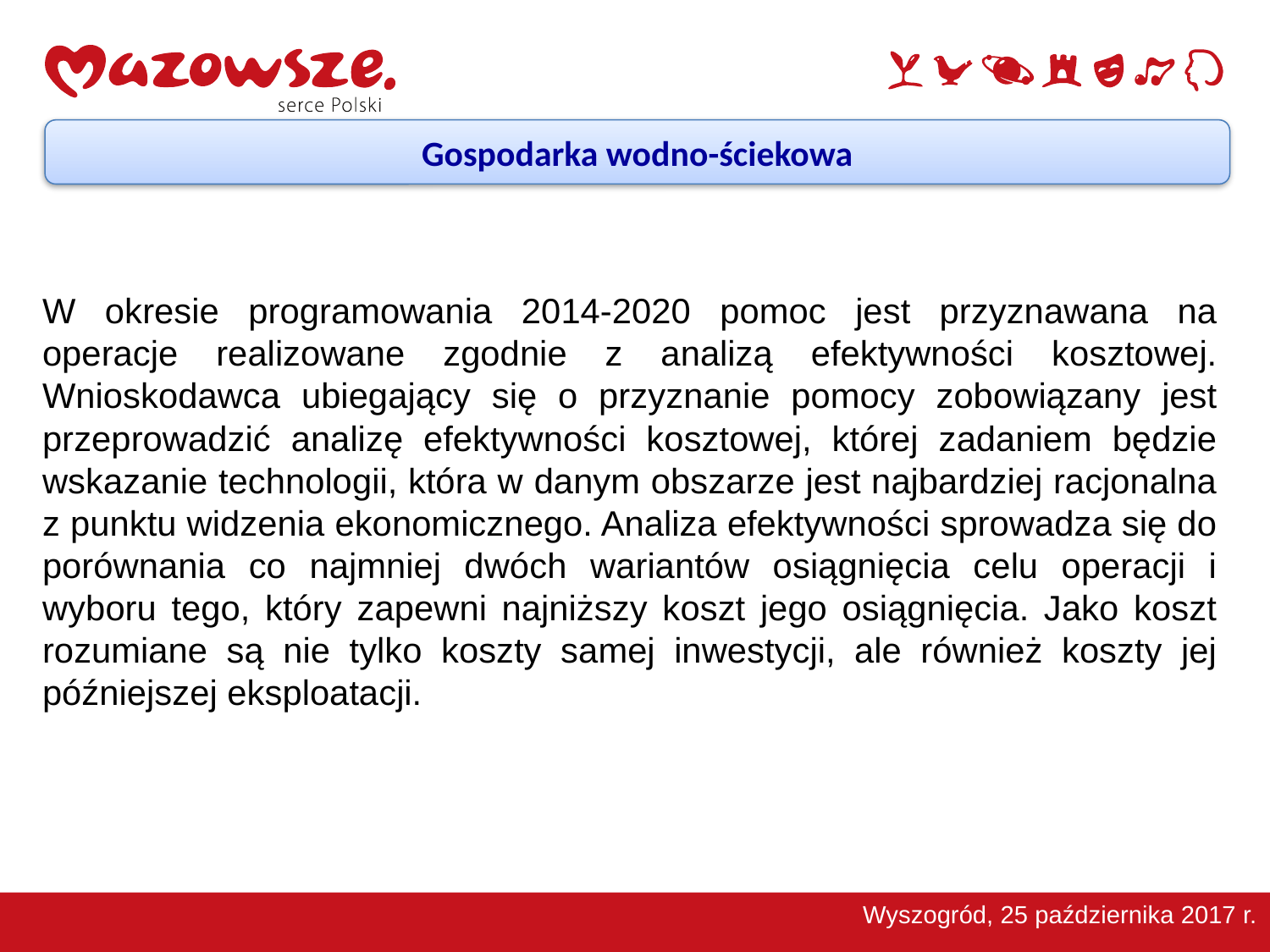

W okresie programowania 2014-2020 pomoc jest przyznawana na operacje realizowane zgodnie z analizą efektywności kosztowej. Wnioskodawca ubiegający się o przyznanie pomocy zobowiązany jest przeprowadzić analizę efektywności kosztowej, której zadaniem będzie wskazanie technologii, która w danym obszarze jest najbardziej racjonalna z punktu widzenia ekonomicznego. Analiza efektywności sprowadza się do porównania co najmniej dwóch wariantów osiągnięcia celu operacji i wyboru tego, który zapewni najniższy koszt jego osiągnięcia. Jako koszt rozumiane są nie tylko koszty samej inwestycji, ale również koszty jej późniejszej eksploatacji.
Gospodarka wodno-ściekowa
Wyszogród, 25 października 2017 r.